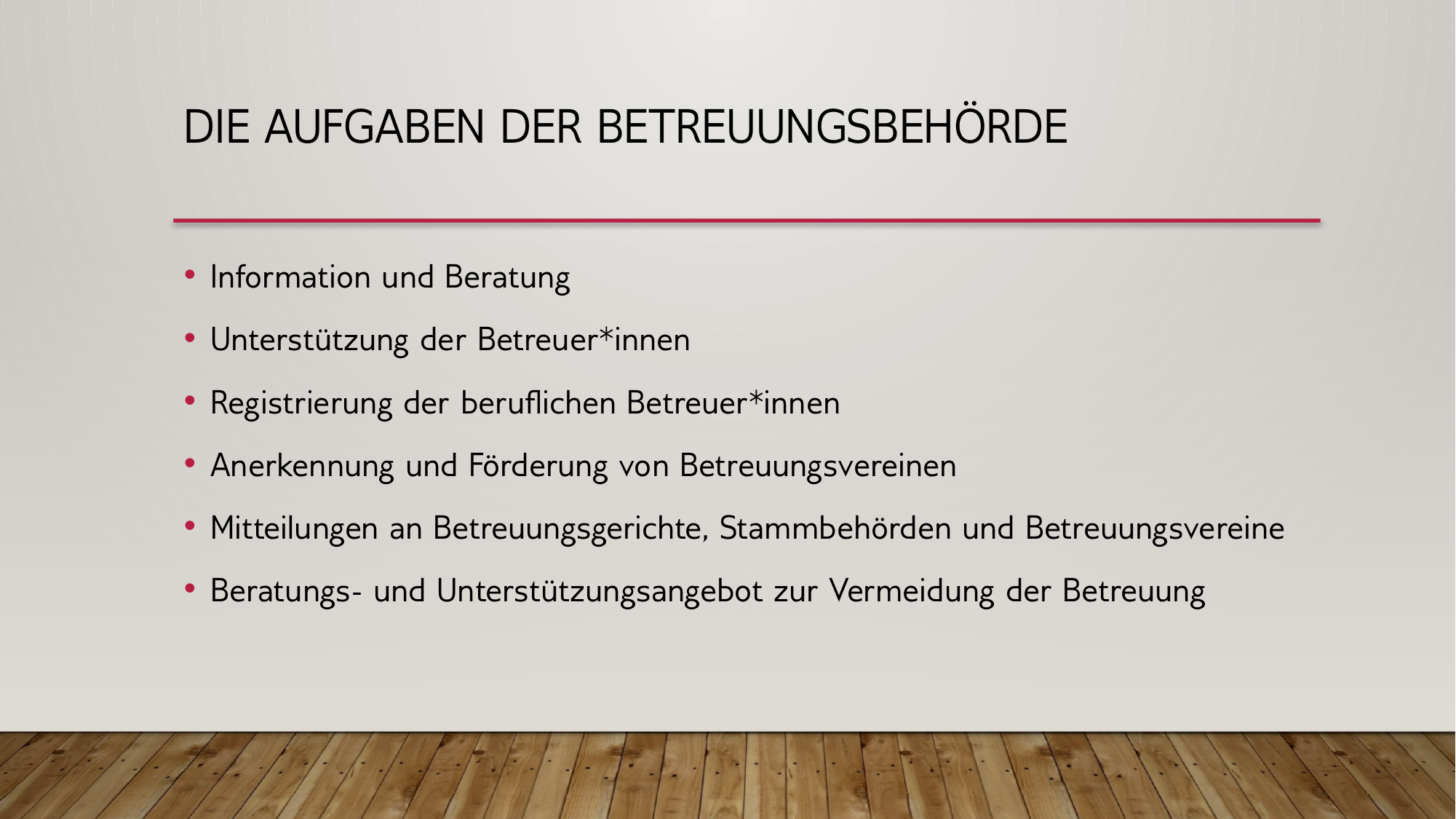

Die Aufgaben der Betreuungsbehörde
Information und Beratung
Unterstützung der Betreuer*innen
Registrierung der beruflichen Betreuer*innen
Anerkennung und Förderung von Betreuungsvereinen
Mitteilungen an Betreuungsgerichte, Stammbehörden und Betreuungsvereine
Beratungs- und Unterstützungsangebot zur Vermeidung der Betreuung